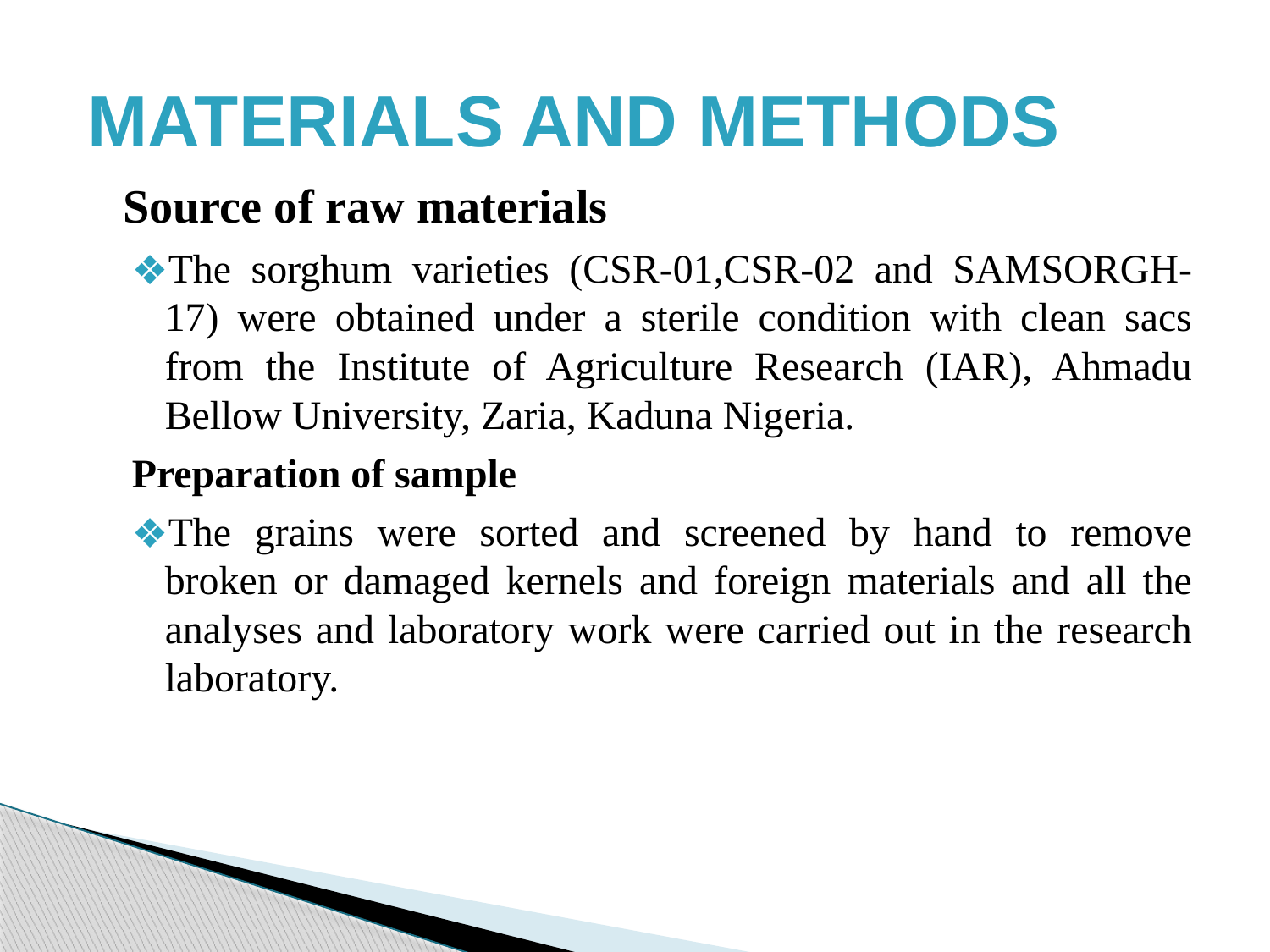

# MATERIALS AND METHODS
   Source of raw materials
The sorghum varieties (CSR-01,CSR-02 and SAMSORGH-17) were obtained under a sterile condition with clean sacs from the Institute of Agriculture Research (IAR), Ahmadu Bellow University, Zaria, Kaduna Nigeria.
Preparation of sample
The grains were sorted and screened by hand to remove broken or damaged kernels and foreign materials and all the analyses and laboratory work were carried out in the research laboratory.